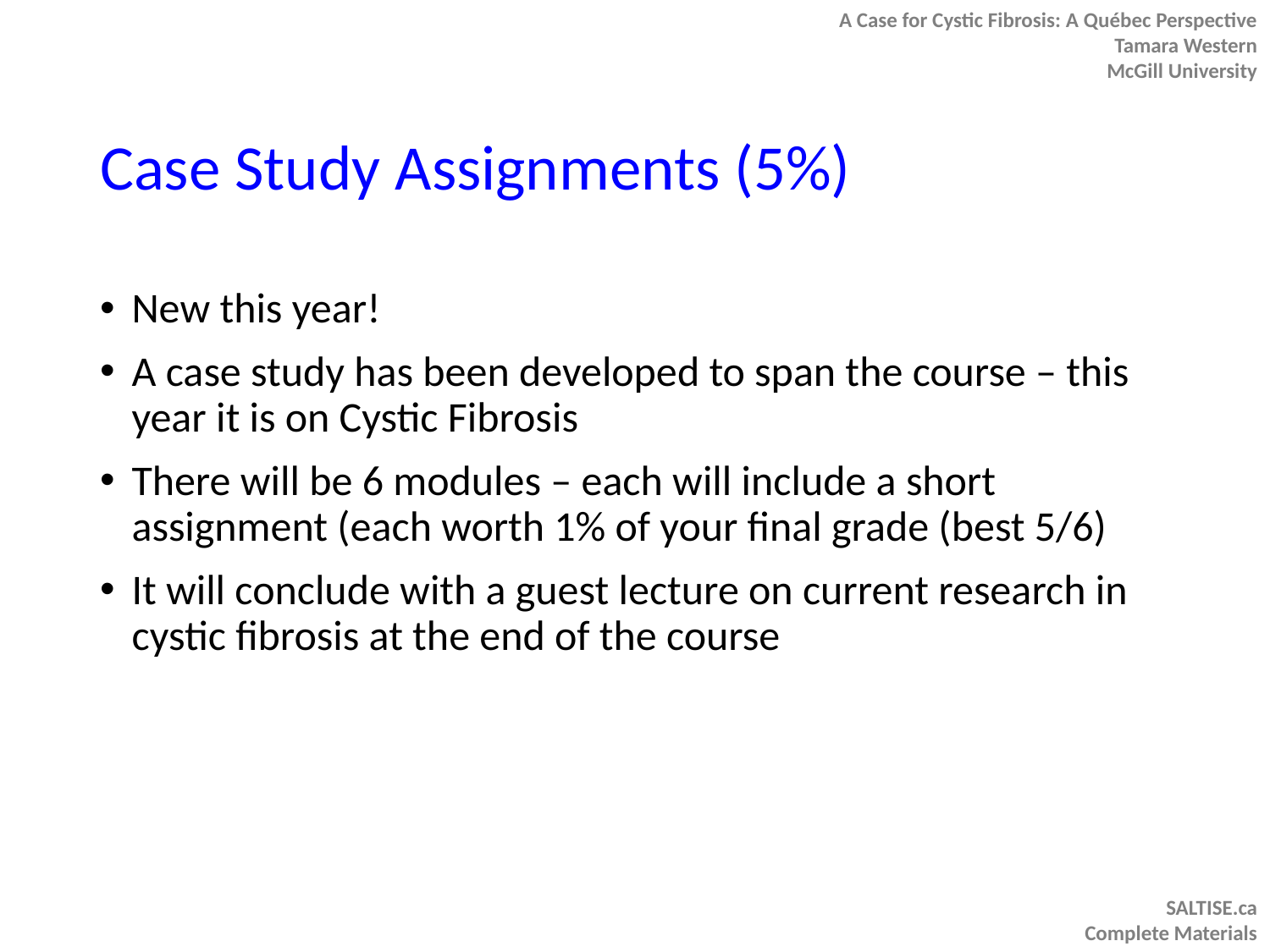

A Case for Cystic Fibrosis: A Québec Perspective
Tamara Western
McGill University
SALTISE.ca
Complete Materials
# Case Study Assignments (5%)
New this year!
A case study has been developed to span the course – this year it is on Cystic Fibrosis
There will be 6 modules – each will include a short assignment (each worth 1% of your final grade (best 5/6)
It will conclude with a guest lecture on current research in cystic fibrosis at the end of the course